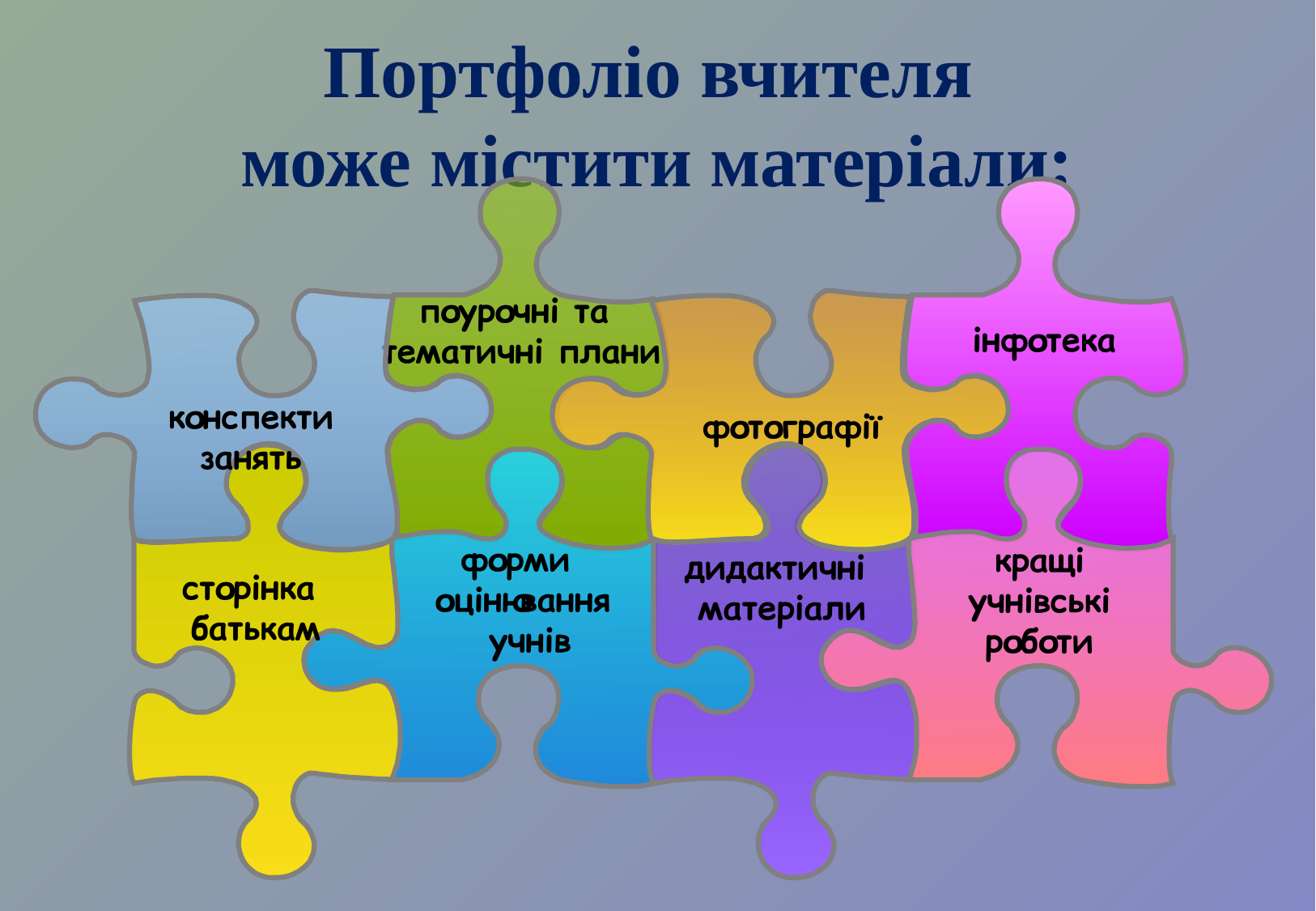

# Портфоліо вчителя може містити матеріали:

інфотека
поурочні та
тематичні плани

фотографії

форми
оцінювання
 учнів
кращі
учнівські
роботи

сторінка
батькам
дидактичні
матеріали
конспекти занять